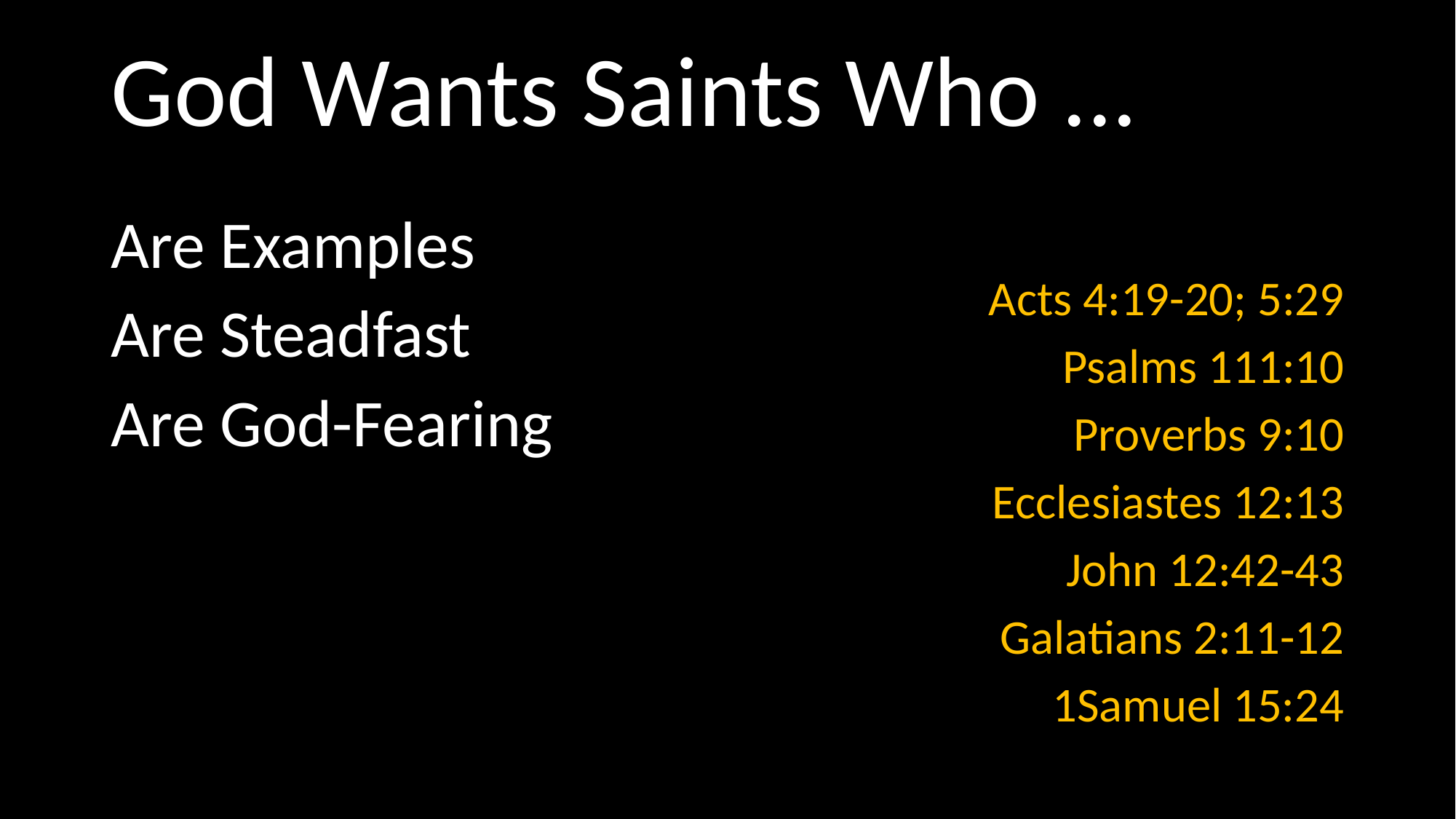

# God Wants Saints Who ...
Are Examples
Are Steadfast
Are God-Fearing
Acts 4:19-20; 5:29
Psalms 111:10
Proverbs 9:10
Ecclesiastes 12:13
 John 12:42-43
Galatians 2:11-12
1Samuel 15:24